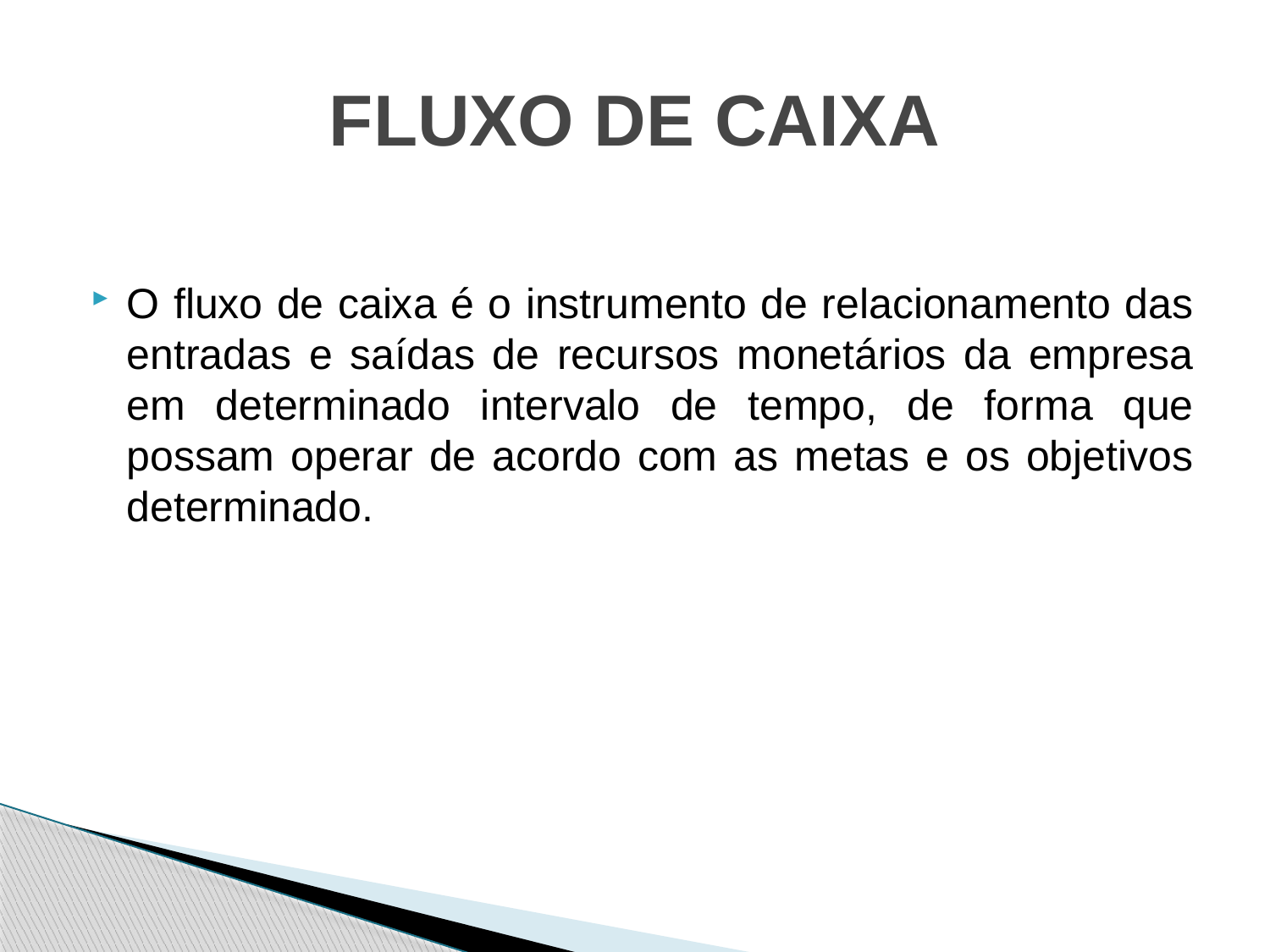

# FLUXO DE CAIXA

O fluxo de caixa é o instrumento de relacionamento das entradas e saídas de recursos monetários da empresa em determinado intervalo de tempo, de forma que possam operar de acordo com as metas e os objetivos determinado.